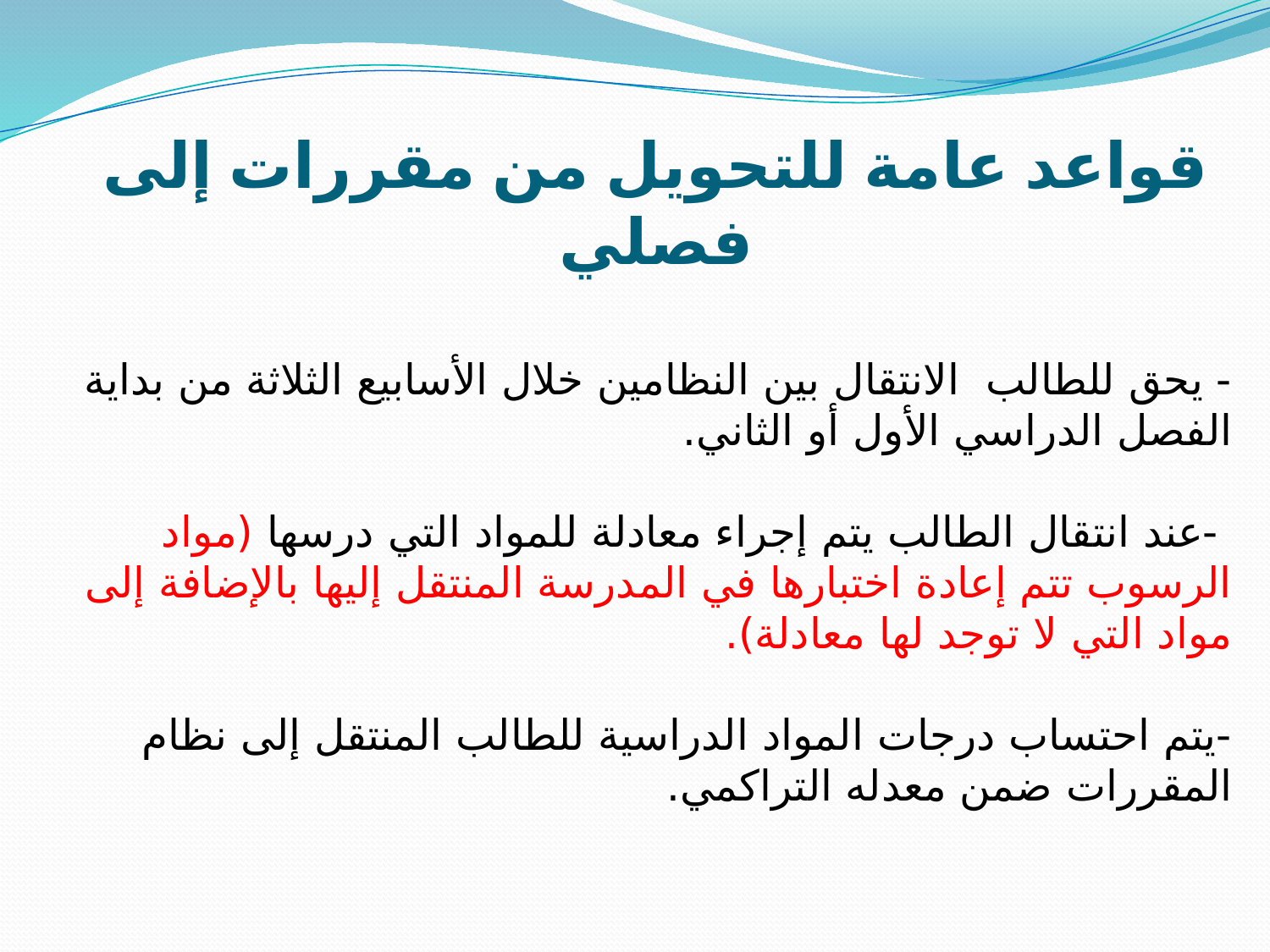

قواعد عامة للتحويل من مقررات إلى فصلي
- يحق للطالب  الانتقال بين النظامين خلال الأسابيع الثلاثة من بداية الفصل الدراسي الأول أو الثاني.

 -عند انتقال الطالب يتم إجراء معادلة للمواد التي درسها (مواد الرسوب تتم إعادة اختبارها في المدرسة المنتقل إليها بالإضافة إلى مواد التي لا توجد لها معادلة).

-يتم احتساب درجات المواد الدراسية للطالب المنتقل إلى نظام المقررات ضمن معدله التراكمي.